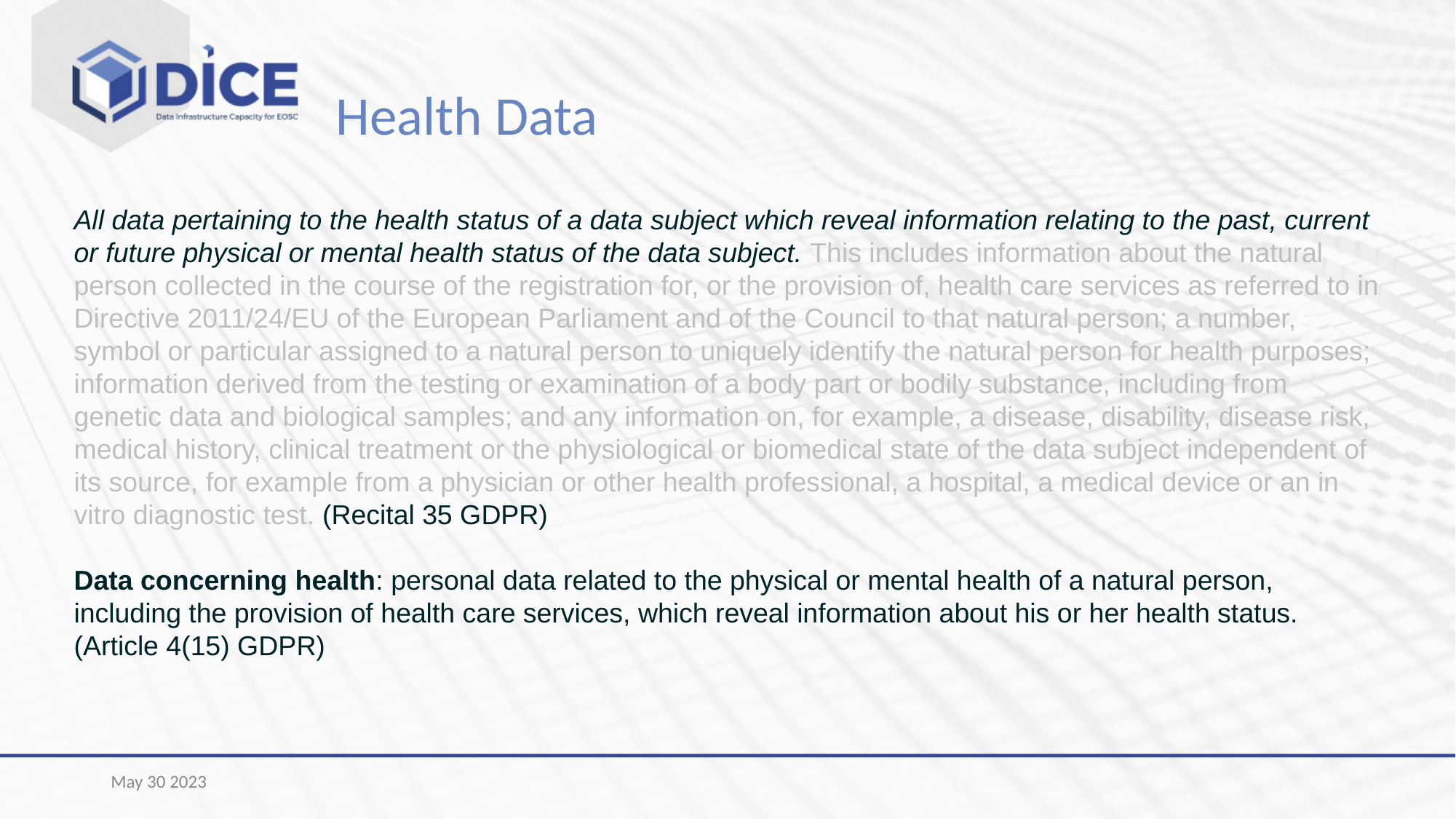

# Health Data
All data pertaining to the health status of a data subject which reveal information relating to the past, current or future physical or mental health status of the data subject. This includes information about the natural person collected in the course of the registration for, or the provision of, health care services as referred to in Directive 2011/24/EU of the European Parliament and of the Council to that natural person; a number, symbol or particular assigned to a natural person to uniquely identify the natural person for health purposes; information derived from the testing or examination of a body part or bodily substance, including from genetic data and biological samples; and any information on, for example, a disease, disability, disease risk, medical history, clinical treatment or the physiological or biomedical state of the data subject independent of its source, for example from a physician or other health professional, a hospital, a medical device or an in vitro diagnostic test. (Recital 35 GDPR)

Data concerning health: personal data related to the physical or mental health of a natural person, including the provision of health care services, which reveal information about his or her health status. (Article 4(15) GDPR)
May 30 2023
7